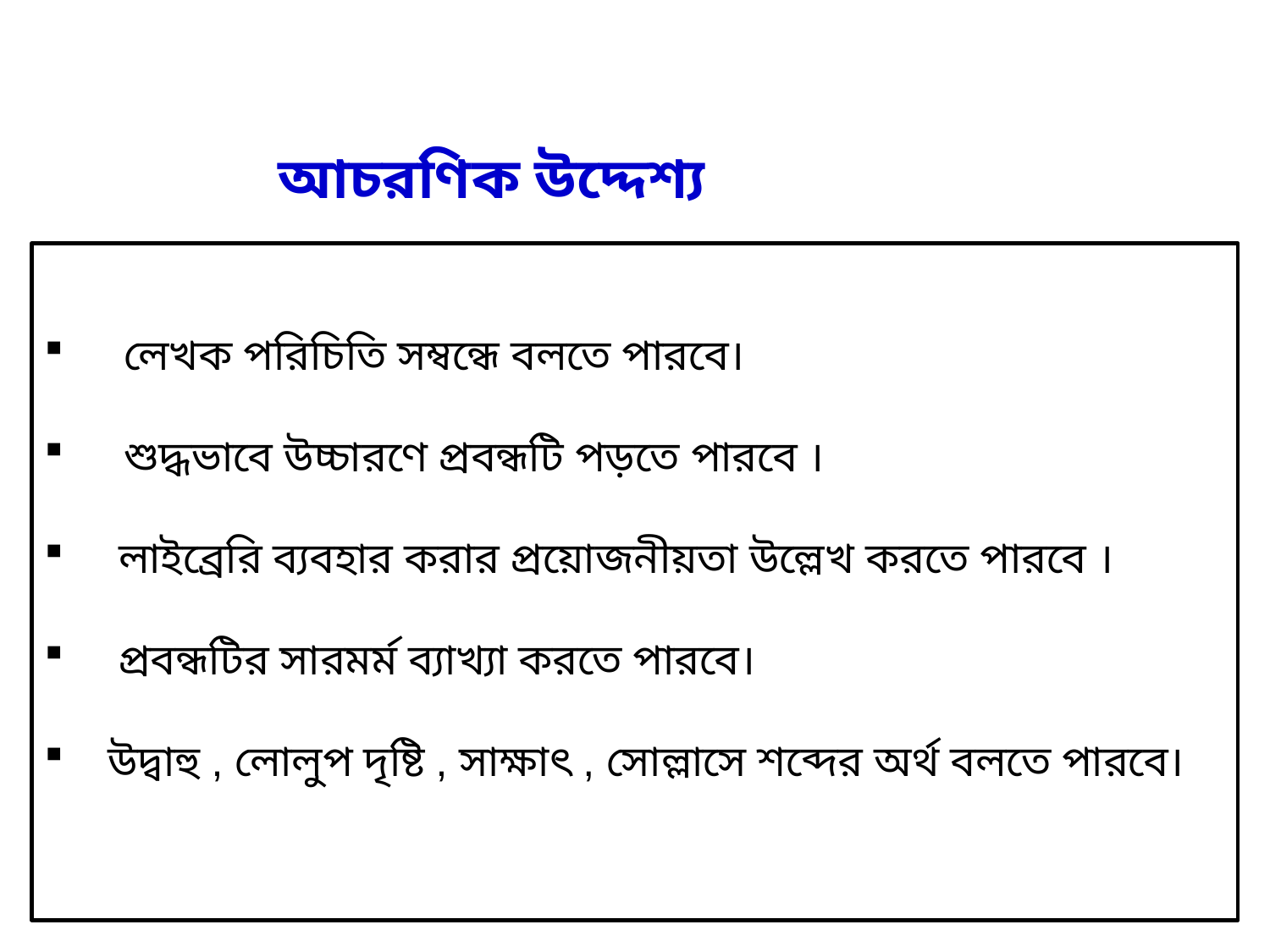

আচরণিক উদ্দেশ্য

লেখক পরিচিতি সম্বন্ধে বলতে পারবে।

শুদ্ধভাবে উচ্চারণে প্রবন্ধটি পড়তে পারবে ।

 লাইব্রেরি ব্যবহার করার প্রয়োজনীয়তা উল্লেখ করতে পারবে ।

 প্রবন্ধটির সারমর্ম ব্যাখ্যা করতে পারবে।

উদ্বাহু , লোলুপ দৃষ্টি , সাক্ষাৎ , সোল্লাসে শব্দের অর্থ বলতে পারবে।